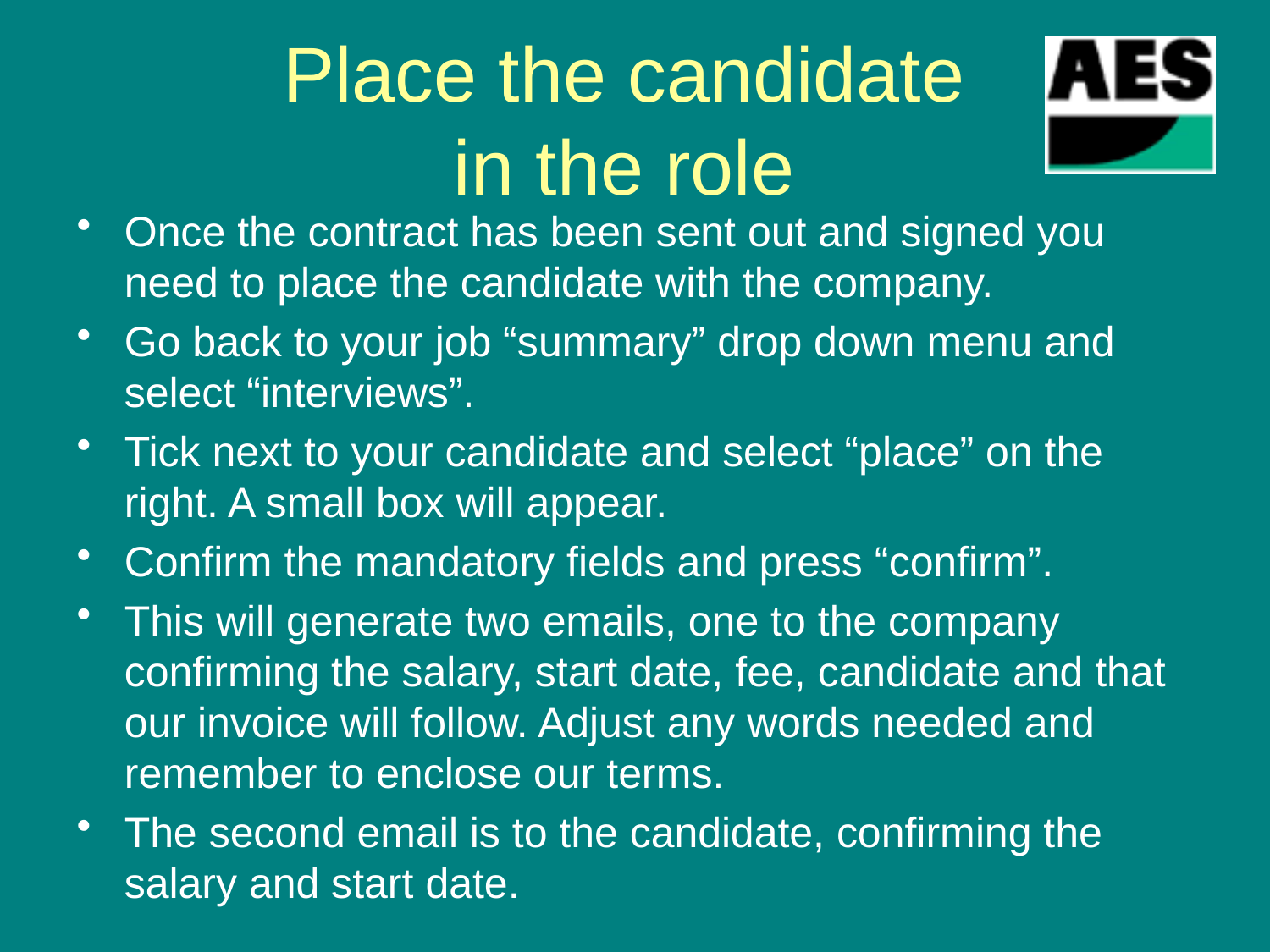

# Place the candidate in the role
Once the contract has been sent out and signed you need to place the candidate with the company.
Go back to your job “summary” drop down menu and select “interviews”.
Tick next to your candidate and select “place” on the right. A small box will appear.
Confirm the mandatory fields and press “confirm”.
This will generate two emails, one to the company confirming the salary, start date, fee, candidate and that our invoice will follow. Adjust any words needed and remember to enclose our terms.
The second email is to the candidate, confirming the salary and start date.